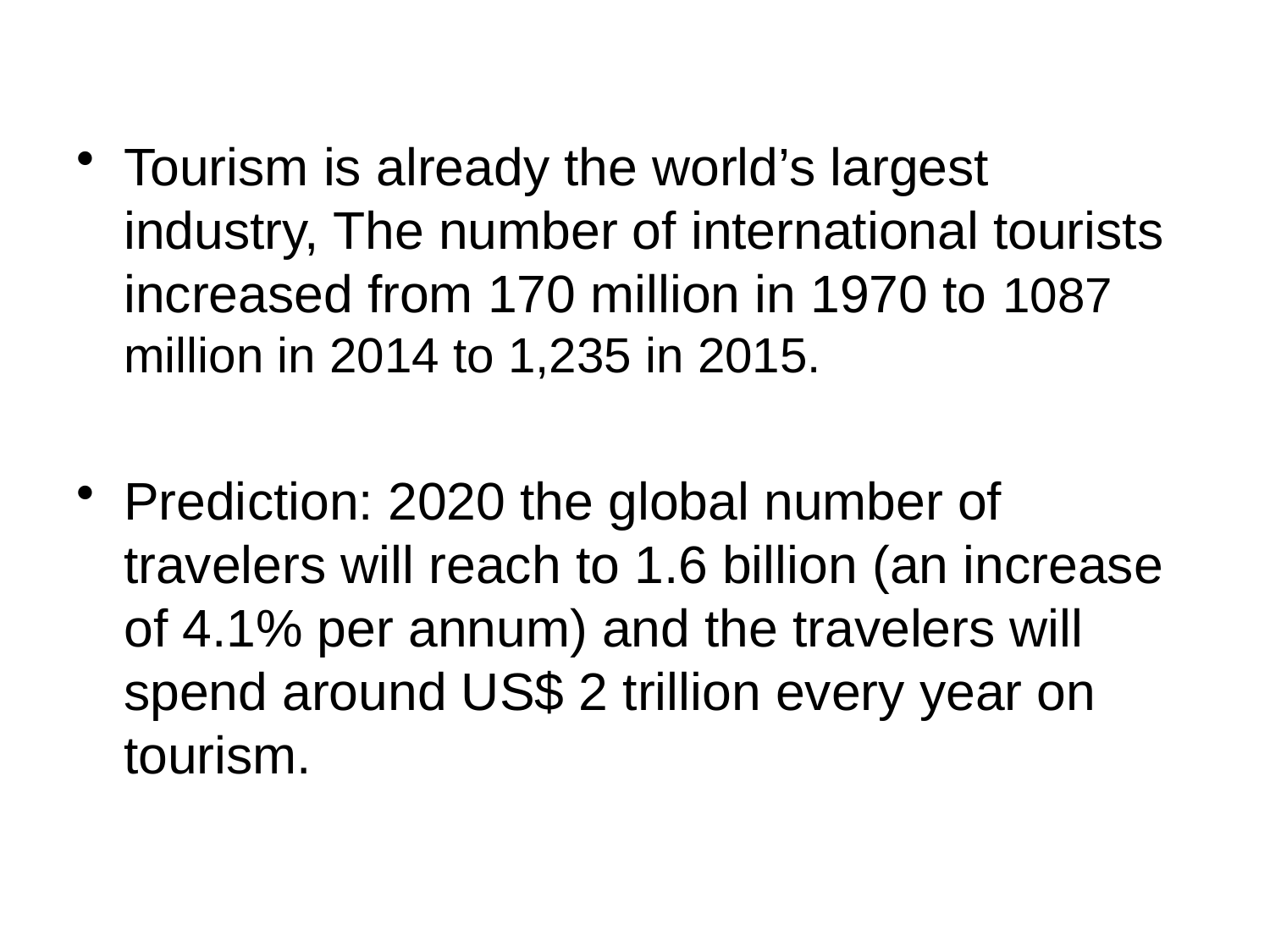

Tourism is already the world’s largest industry, The number of international tourists increased from 170 million in 1970 to 1087 million in 2014 to 1,235 in 2015.

Prediction: 2020 the global number of travelers will reach to 1.6 billion (an increase of 4.1% per annum) and the travelers will spend around US$ 2 trillion every year on tourism.